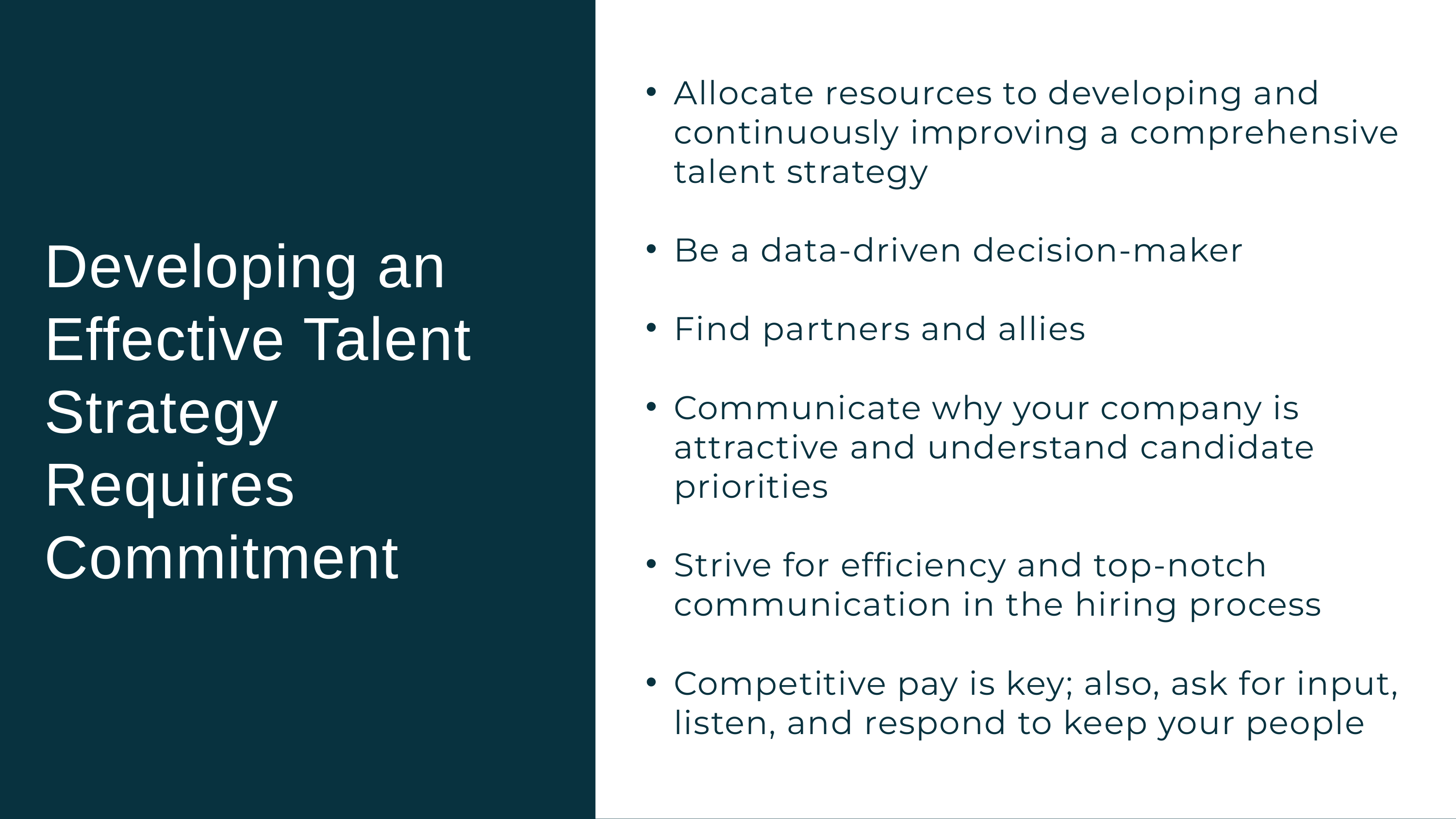

Allocate resources to developing and continuously improving a comprehensive talent strategy

Be a data-driven decision-maker

Find partners and allies

Communicate why your company is attractive and understand candidate priorities

Strive for efficiency and top-notch communication in the hiring process

Competitive pay is key; also, ask for input, listen, and respond to keep your people
Developing an Effective Talent Strategy Requires Commitment